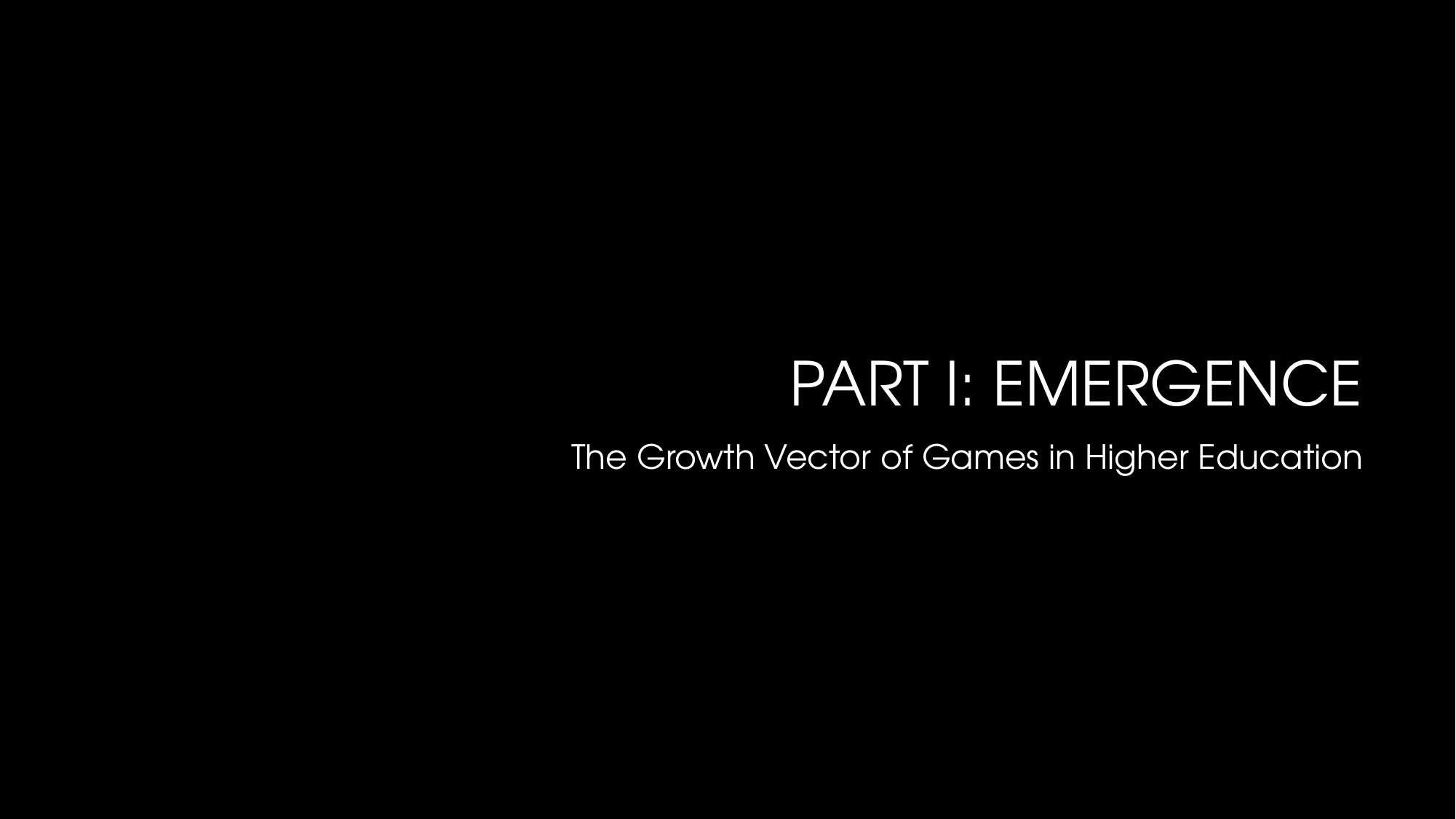

# PART I: EMERGENCE
The Growth Vector of Games in Higher Education